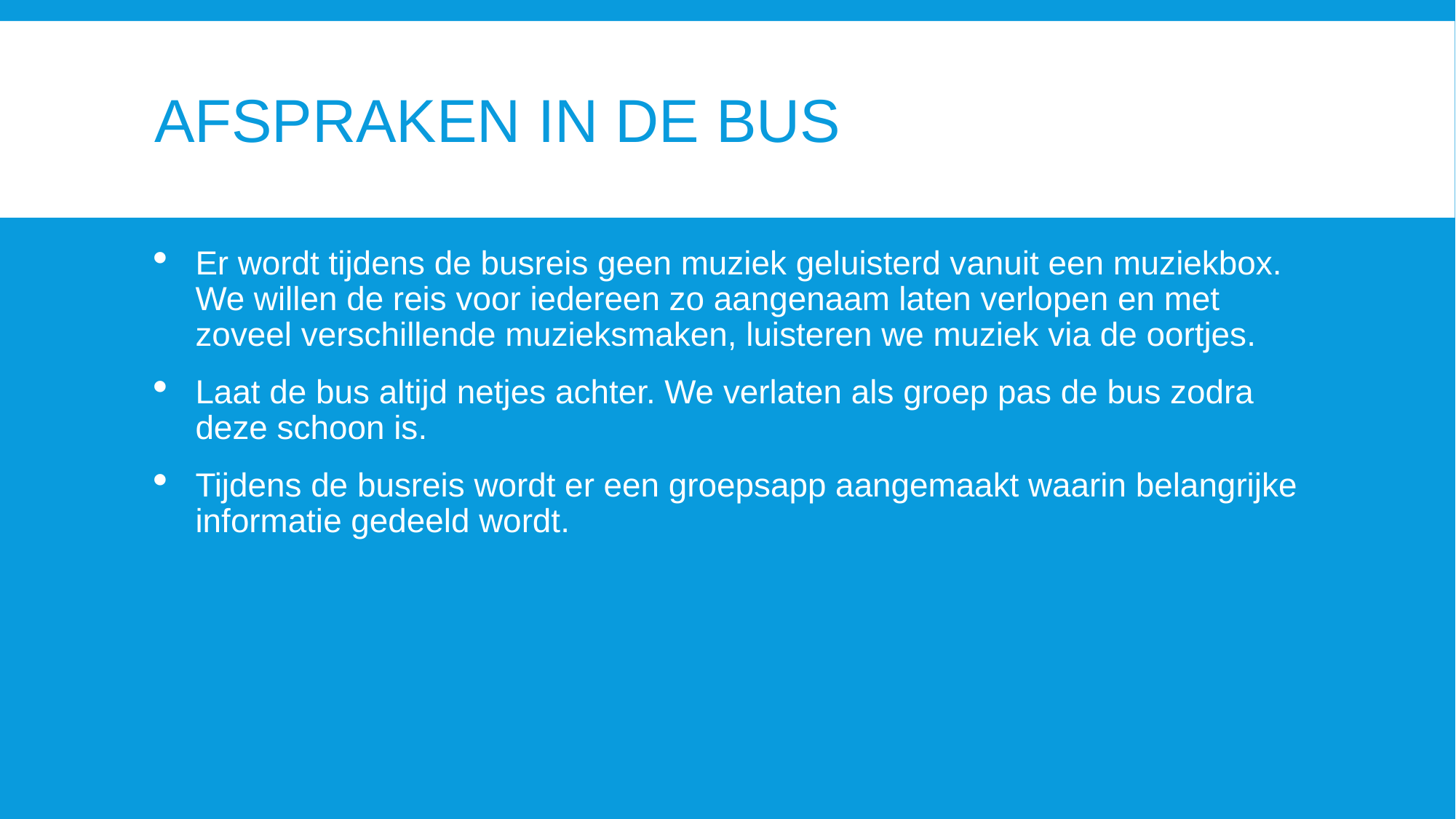

# Afspraken in de bus
Er wordt tijdens de busreis geen muziek geluisterd vanuit een muziekbox. We willen de reis voor iedereen zo aangenaam laten verlopen en met zoveel verschillende muzieksmaken, luisteren we muziek via de oortjes.
Laat de bus altijd netjes achter. We verlaten als groep pas de bus zodra deze schoon is.
Tijdens de busreis wordt er een groepsapp aangemaakt waarin belangrijke informatie gedeeld wordt.